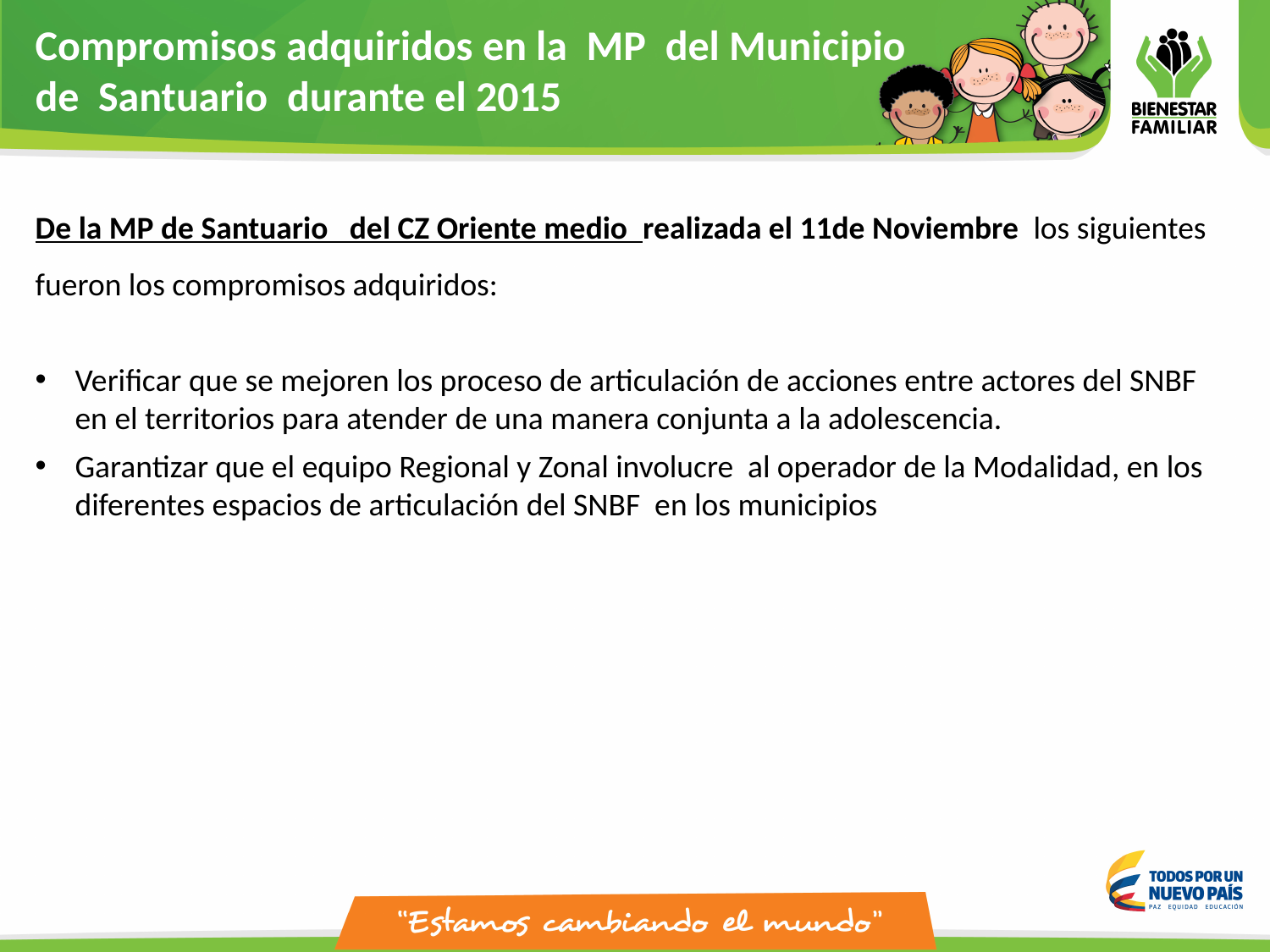

Compromisos adquiridos en la  MP  del Municipio
de  Santuario  durante el 2015
De la MP de Santuario   del CZ Oriente medio  realizada el 11de Noviembre  los siguientes fueron los compromisos adquiridos:

Verificar que se mejoren los proceso de articulación de acciones entre actores del SNBF en el territorios para atender de una manera conjunta a la adolescencia.
Garantizar que el equipo Regional y Zonal involucre  al operador de la Modalidad, en los diferentes espacios de articulación del SNBF  en los municipios